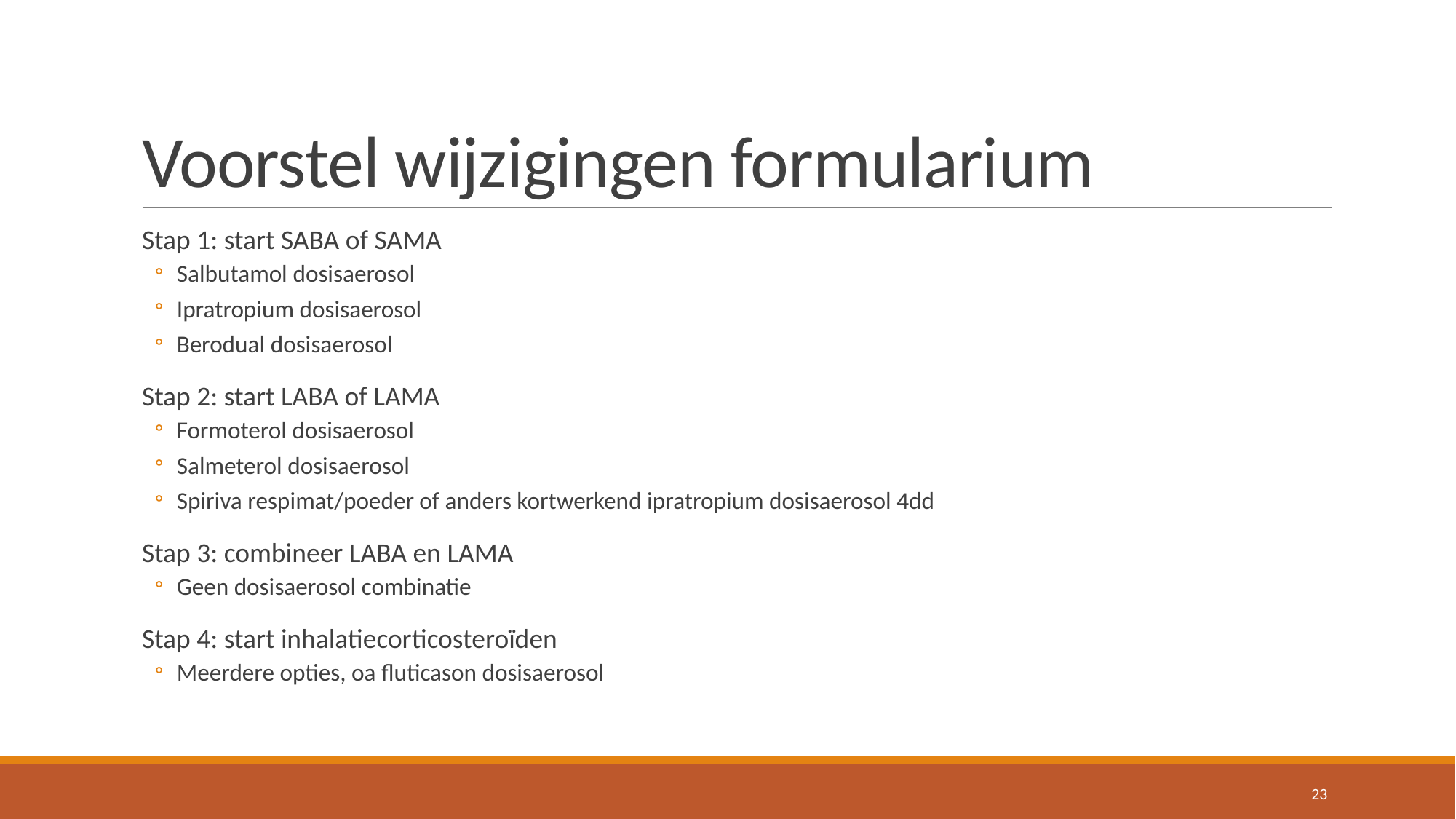

# Voorstel wijzigingen formularium
Stap 1: start SABA of SAMA
Salbutamol dosisaerosol
Ipratropium dosisaerosol
Berodual dosisaerosol
Stap 2: start LABA of LAMA
Formoterol dosisaerosol
Salmeterol dosisaerosol
Spiriva respimat/poeder of anders kortwerkend ipratropium dosisaerosol 4dd
Stap 3: combineer LABA en LAMA
Geen dosisaerosol combinatie
Stap 4: start inhalatiecorticosteroïden
Meerdere opties, oa fluticason dosisaerosol
23